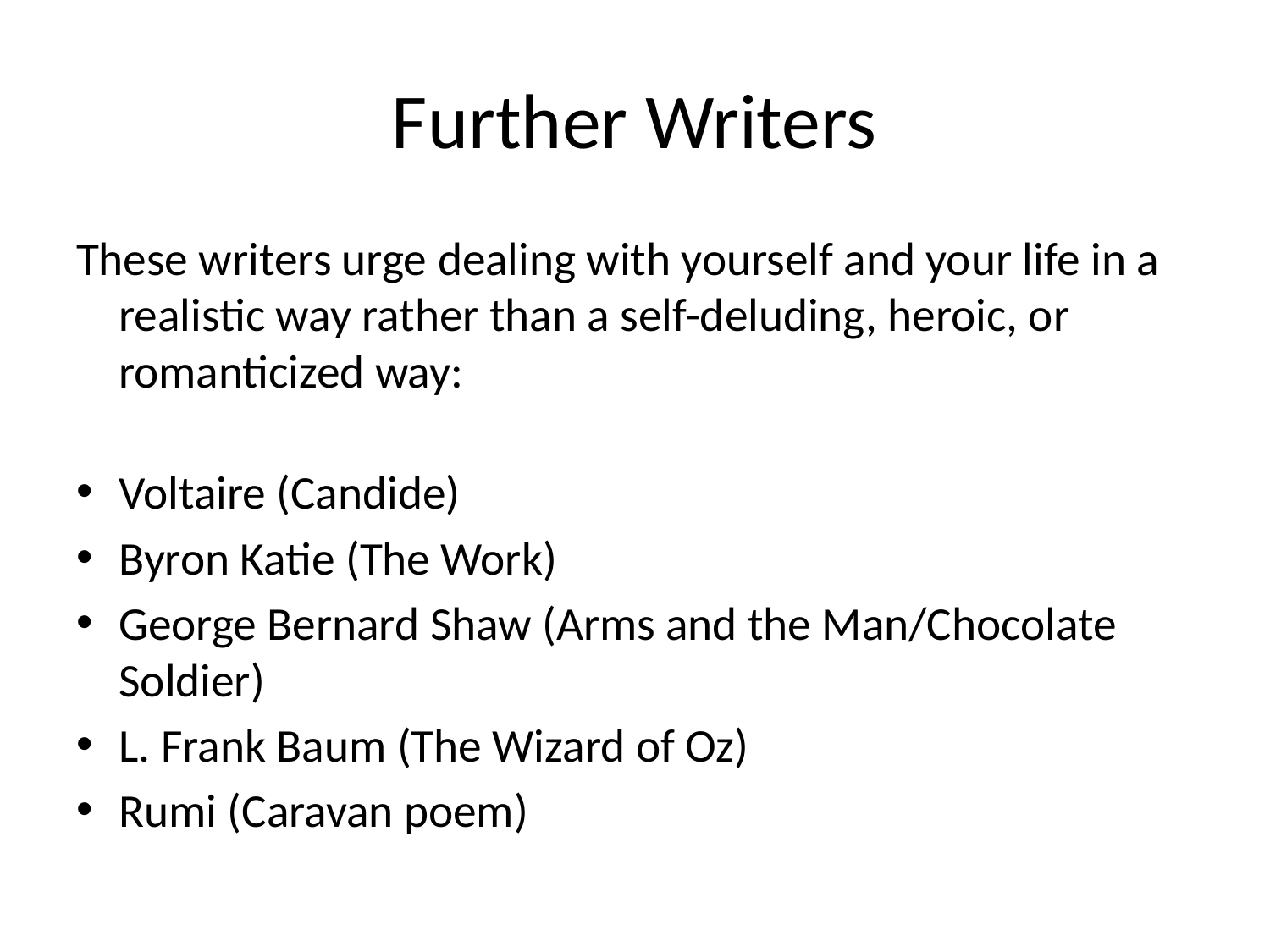

# Further Writers
These writers urge dealing with yourself and your life in a realistic way rather than a self-deluding, heroic, or romanticized way:
Voltaire (Candide)
Byron Katie (The Work)
George Bernard Shaw (Arms and the Man/Chocolate Soldier)
L. Frank Baum (The Wizard of Oz)
Rumi (Caravan poem)